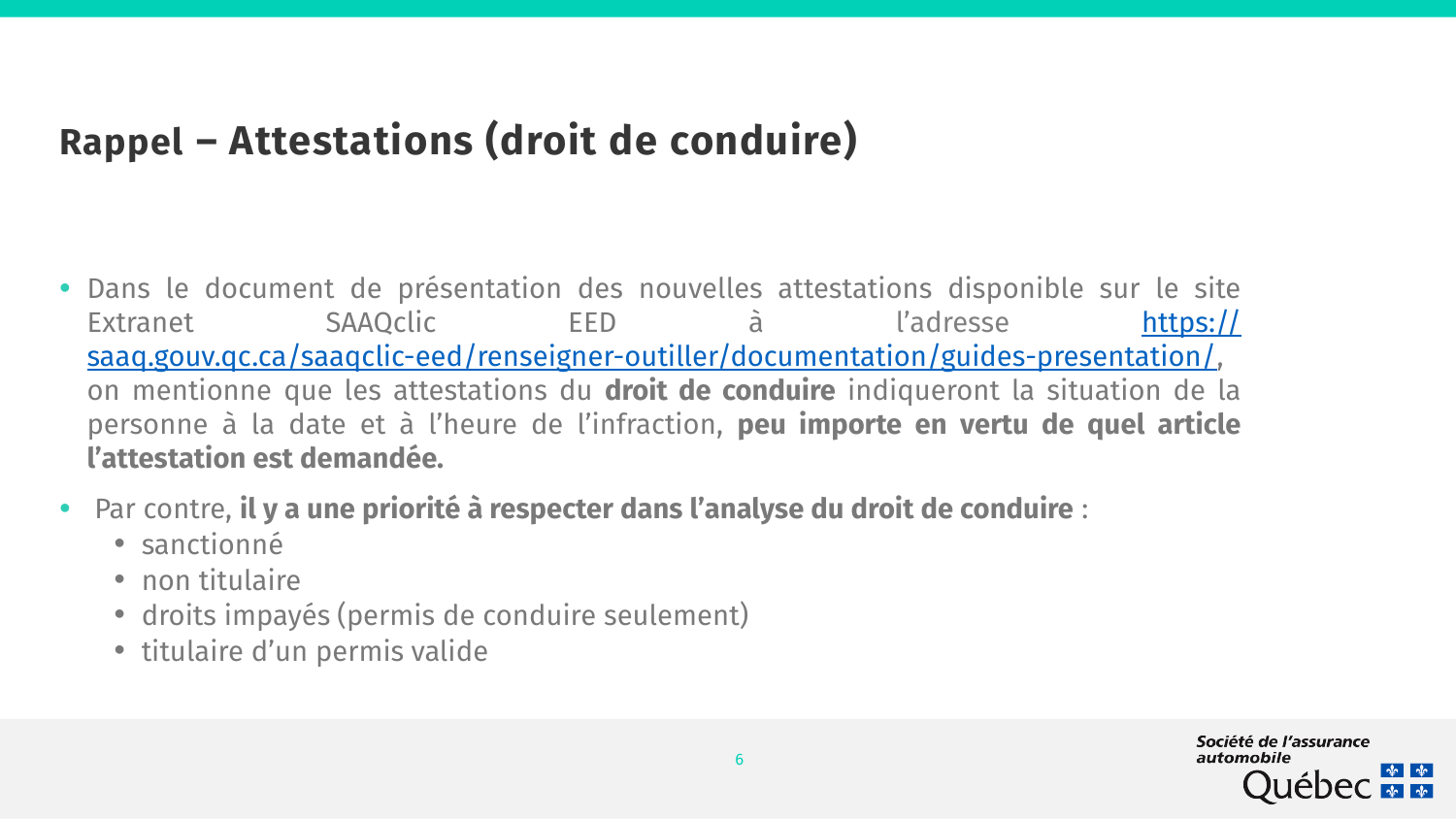

Rappel – Attestations (droit de conduire)

Dans le document de présentation des nouvelles attestations disponible sur le site Extranet SAAQclic EED à l’adresse https://saaq.gouv.qc.ca/saaqclic-eed/renseigner-outiller/documentation/guides-presentation/, on mentionne que les attestations du droit de conduire indiqueront la situation de la personne à la date et à l’heure de l’infraction, peu importe en vertu de quel article l’attestation est demandée.
 Par contre, il y a une priorité à respecter dans l’analyse du droit de conduire :
sanctionné
non titulaire
droits impayés (permis de conduire seulement)
titulaire d’un permis valide

6